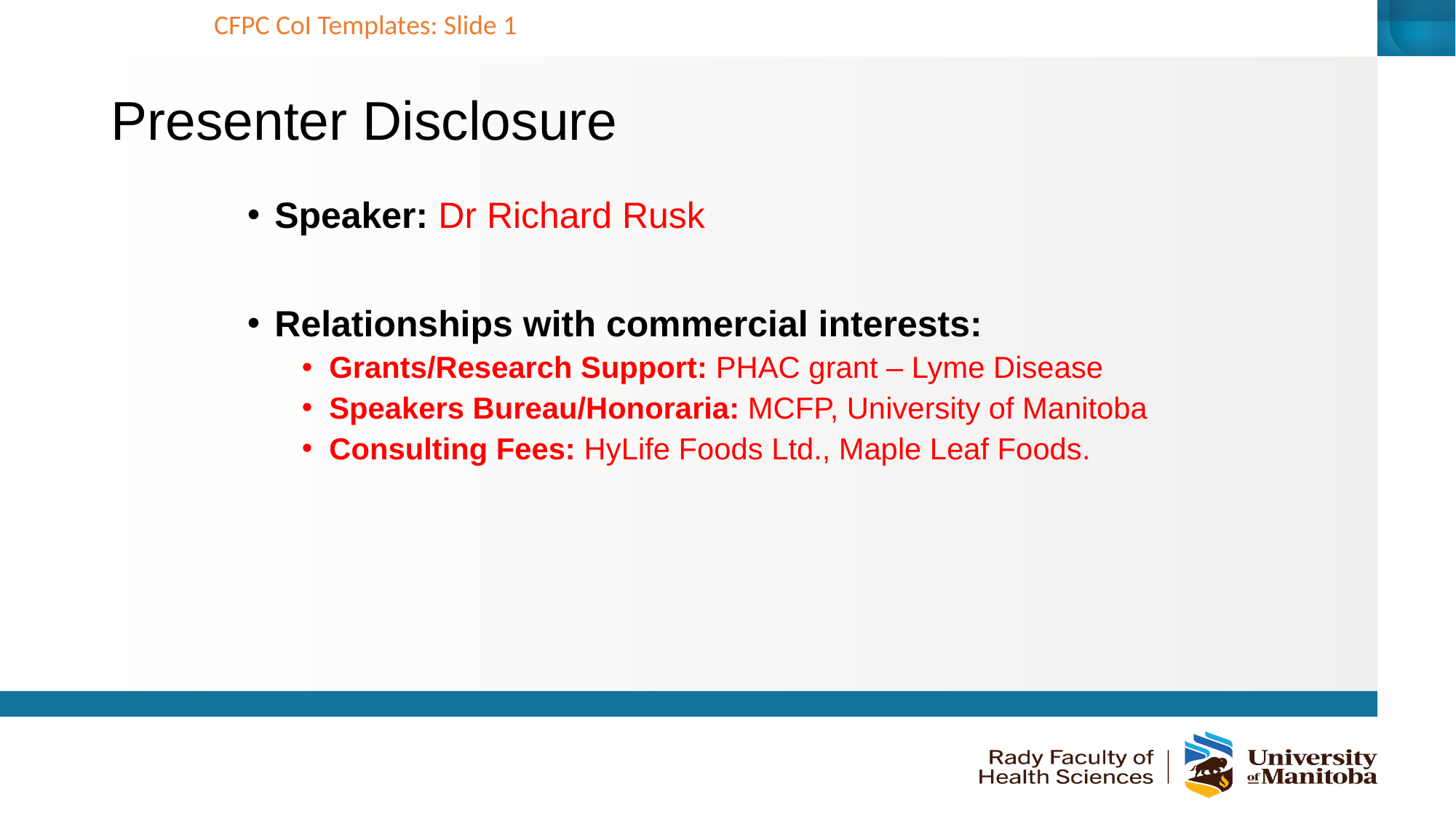

CFPC CoI Templates: Slide 1
# Presenter Disclosure
Speaker: Dr Richard Rusk

Relationships with commercial interests:
Grants/Research Support: PHAC grant – Lyme Disease
Speakers Bureau/Honoraria: MCFP, University of Manitoba
Consulting Fees: HyLife Foods Ltd., Maple Leaf Foods.